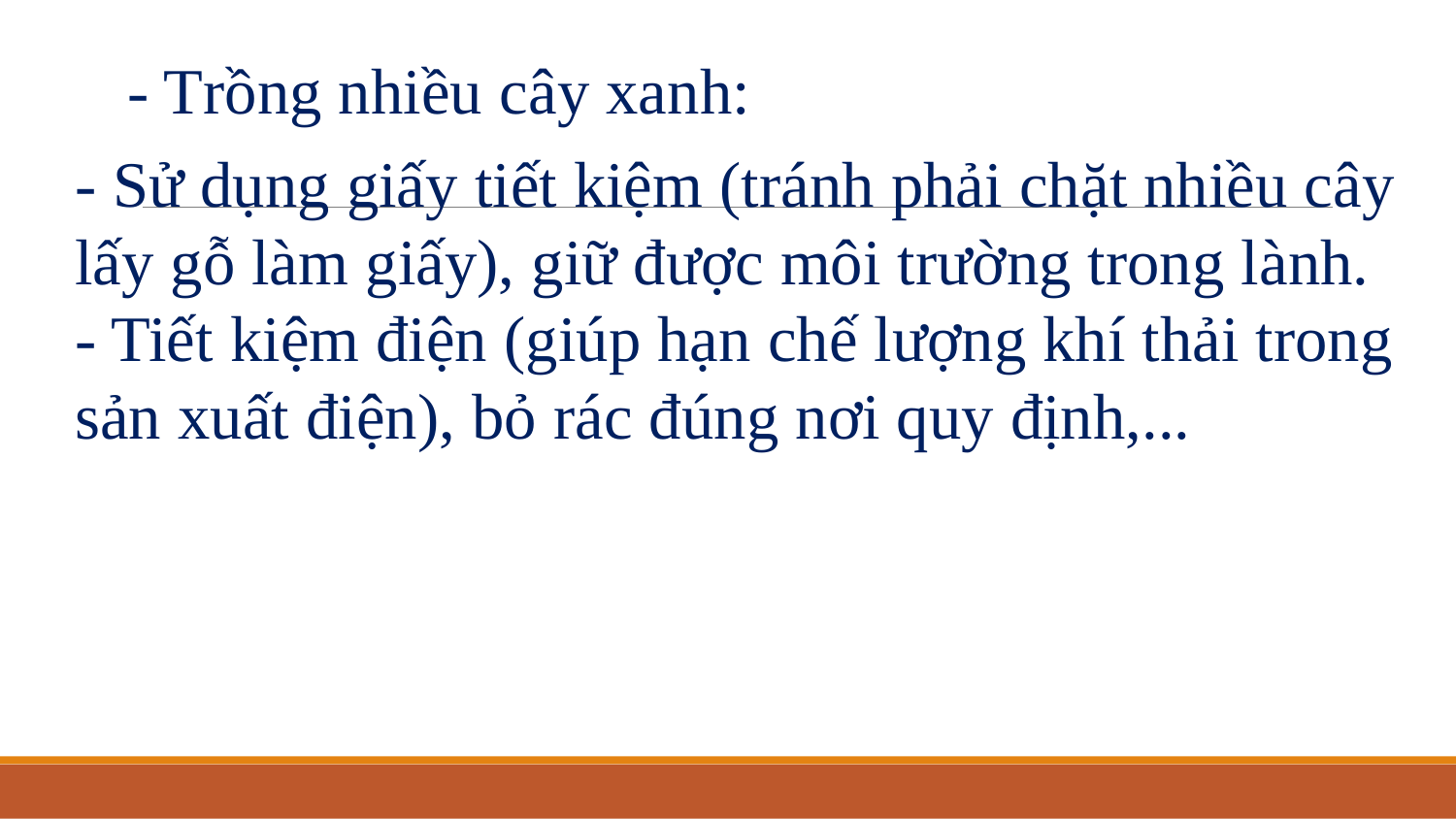

- Trồng nhiều cây xanh:
- Sử dụng giấy tiết kiệm (tránh phải chặt nhiều cây lấy gỗ làm giấy), giữ được môi trường trong lành.
- Tiết kiệm điện (giúp hạn chế lượng khí thải trong sản xuất điện), bỏ rác đúng nơi quy định,...